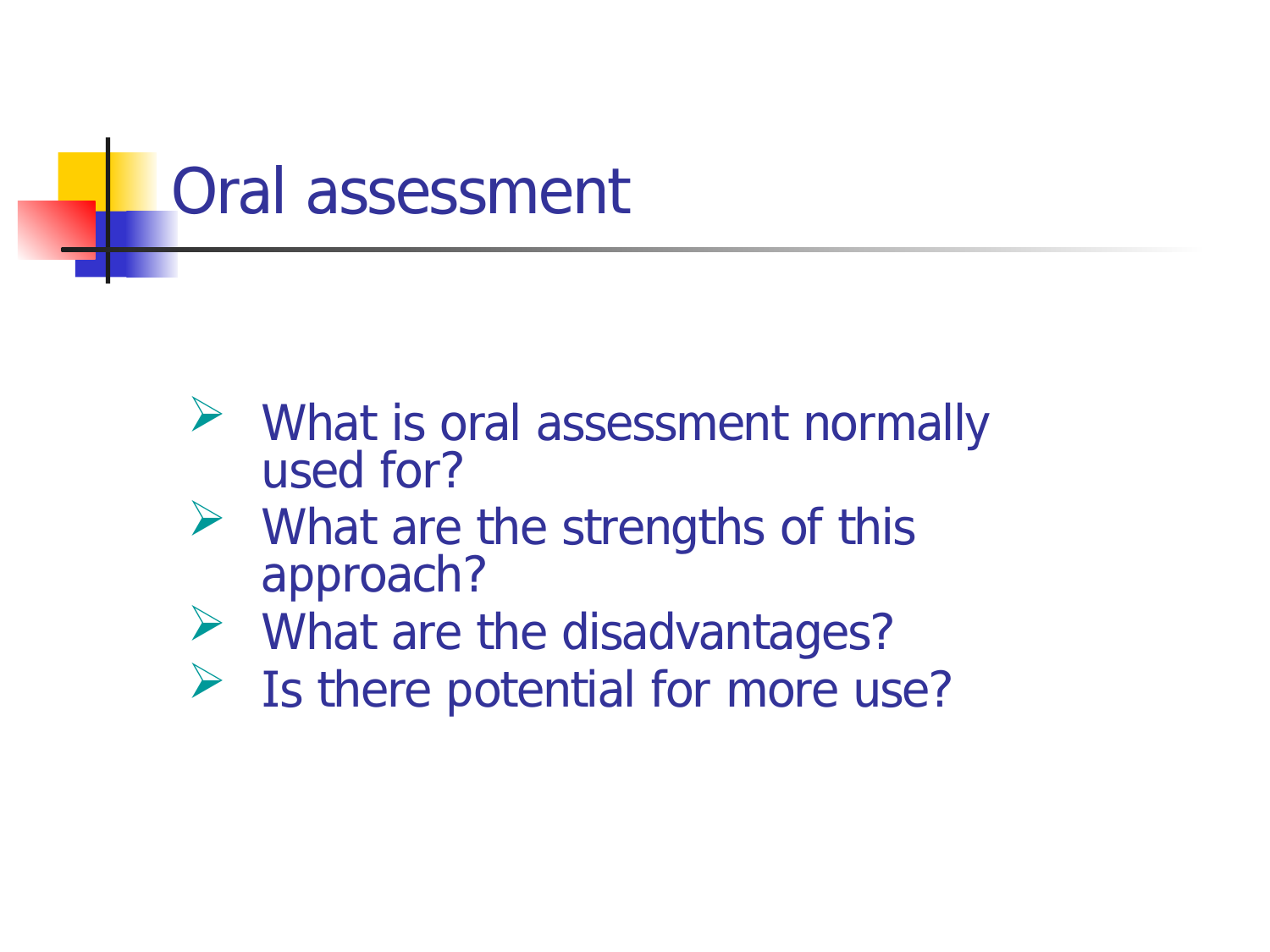

# Oral assessment
What is oral assessment normally used for?
What are the strengths of this approach?
What are the disadvantages?
Is there potential for more use?